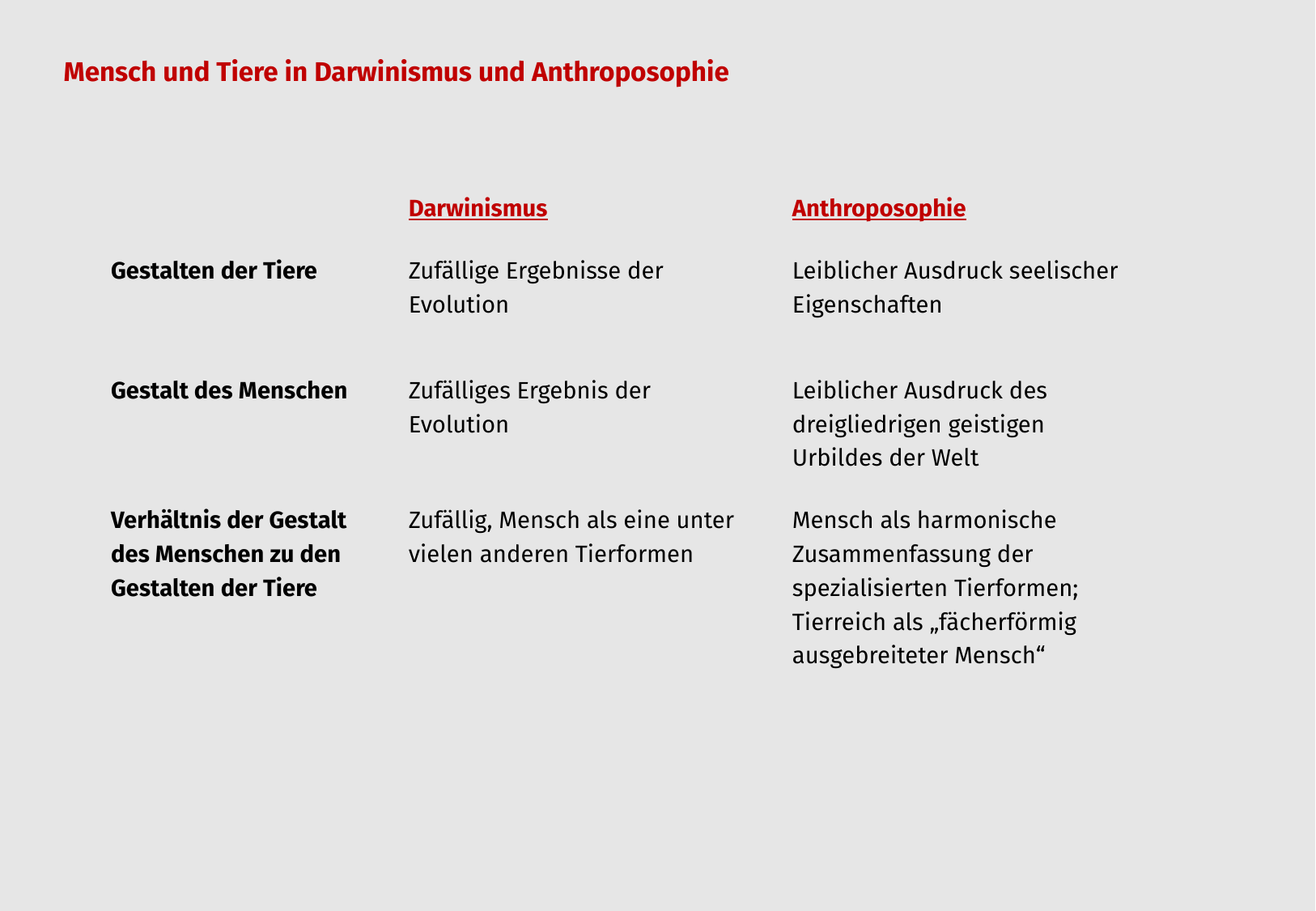

Mensch und Tiere in Darwinismus und Anthroposophie
|  | Darwinismus | Anthroposophie |
| --- | --- | --- |
| Gestalten der Tiere | Zufällige Ergebnisse der Evolution | Leiblicher Ausdruck seelischer Eigenschaften |
| Gestalt des Menschen | Zufälliges Ergebnis der Evolution | Leiblicher Ausdruck des dreigliedrigen geistigen Urbildes der Welt |
| Verhältnis der Gestalt des Menschen zu den Gestalten der Tiere | Zufällig, Mensch als eine unter vielen anderen Tierformen | Mensch als harmonische Zusammenfassung der spezialisierten Tierformen; Tierreich als „fächerförmig ausgebreiteter Mensch“ |